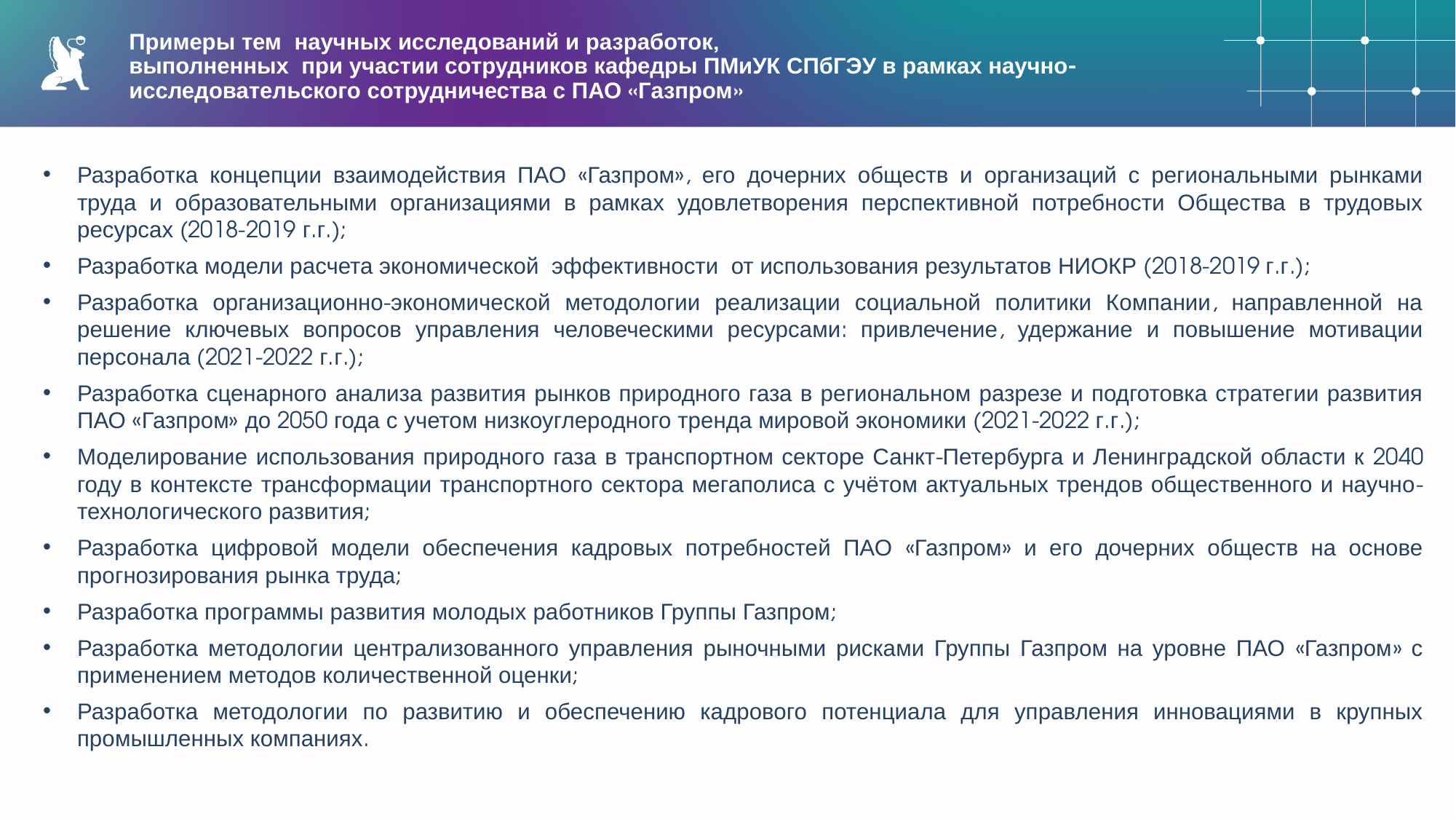

GRB: 2/135/143
#02878F
Примеры тем  научных исследований и разработок,
выполненных  при участии сотрудников кафедры ПМиУК СПбГЭУ в рамках научно-исследовательского сотрудничества с ПАО «Газпром»

GRB: 100/47/143
#642F8F
Разработка концепции взаимодействия ПАО «Газпром», его дочерних обществ и организаций с региональными рынками труда и образовательными организациями в рамках удовлетворения перспективной потребности Общества в трудовых ресурсах (2018-2019 г.г.);
Разработка модели расчета экономической  эффективности  от использования результатов НИОКР (2018-2019 г.г.);
Разработка организационно-экономической методологии реализации социальной политики Компании, направленной на решение ключевых вопросов управления человеческими ресурсами: привлечение, удержание и повышение мотивации персонала (2021-2022 г.г.);
Разработка сценарного анализа развития рынков природного газа в региональном разрезе и подготовка стратегии развития ПАО «Газпром» до 2050 года с учетом низкоуглеродного тренда мировой экономики (2021-2022 г.г.);
Моделирование использования природного газа в транспортном секторе Санкт-Петербурга и Ленинградской области к 2040 году в контексте трансформации транспортного сектора мегаполиса с учётом актуальных трендов общественного и научно-технологического развития;
Разработка цифровой модели обеспечения кадровых потребностей ПАО «Газпром» и его дочерних обществ на основе прогнозирования рынка труда;
Разработка программы развития молодых работников Группы Газпром;
Разработка методологии централизованного управления рыночными рисками Группы Газпром на уровне ПАО «Газпром» с применением методов количественной оценки;
Разработка методологии по развитию и обеспечению кадрового потенциала для управления инновациями в крупных промышленных компаниях.

GRB: 38/38/38
#262626

Используйте представленную выше цветовую гамму